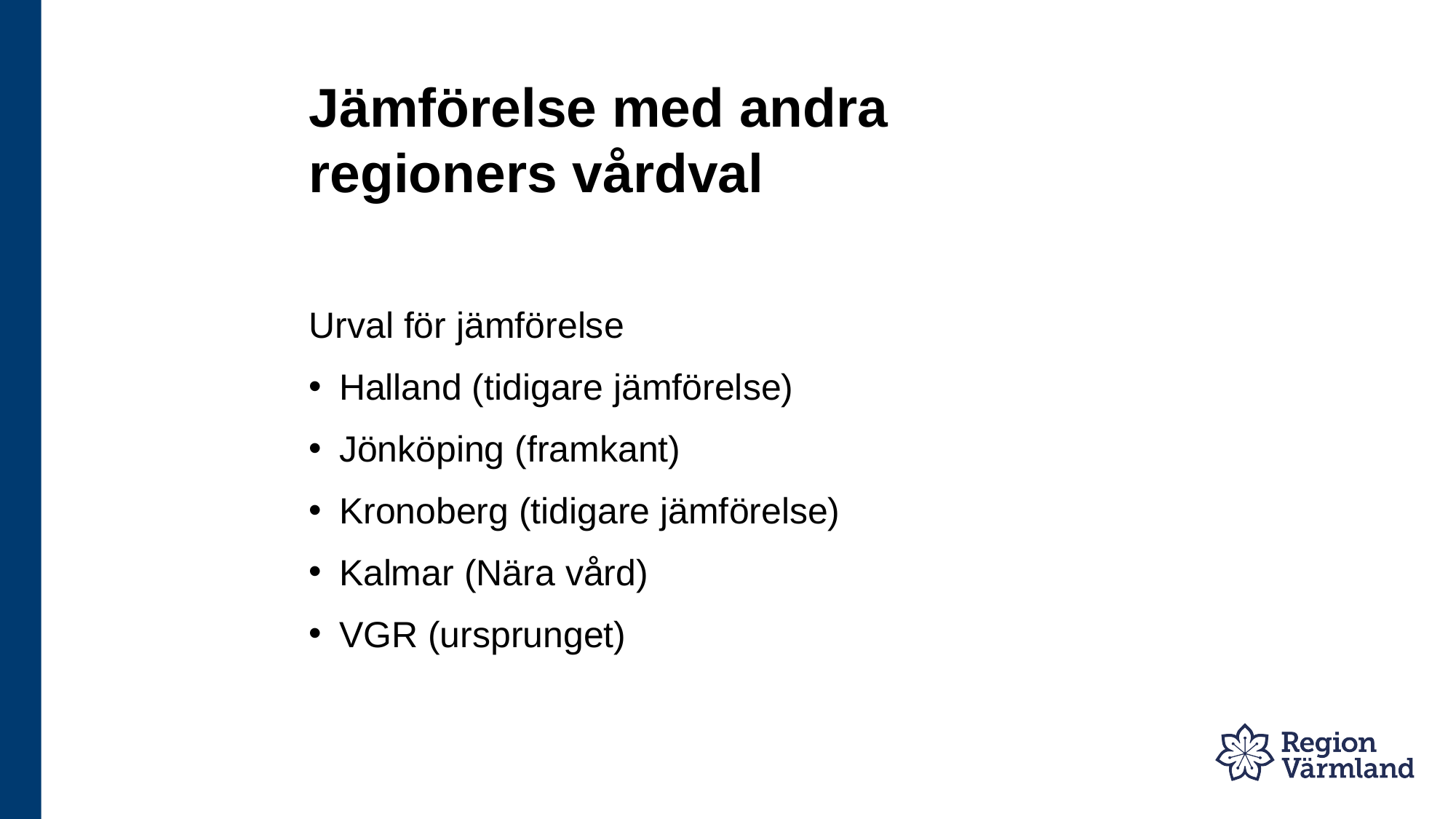

# Jämförelse med andra regioners vårdval
Urval för jämförelse
Halland (tidigare jämförelse)
Jönköping (framkant)
Kronoberg (tidigare jämförelse)
Kalmar (Nära vård)
VGR (ursprunget)